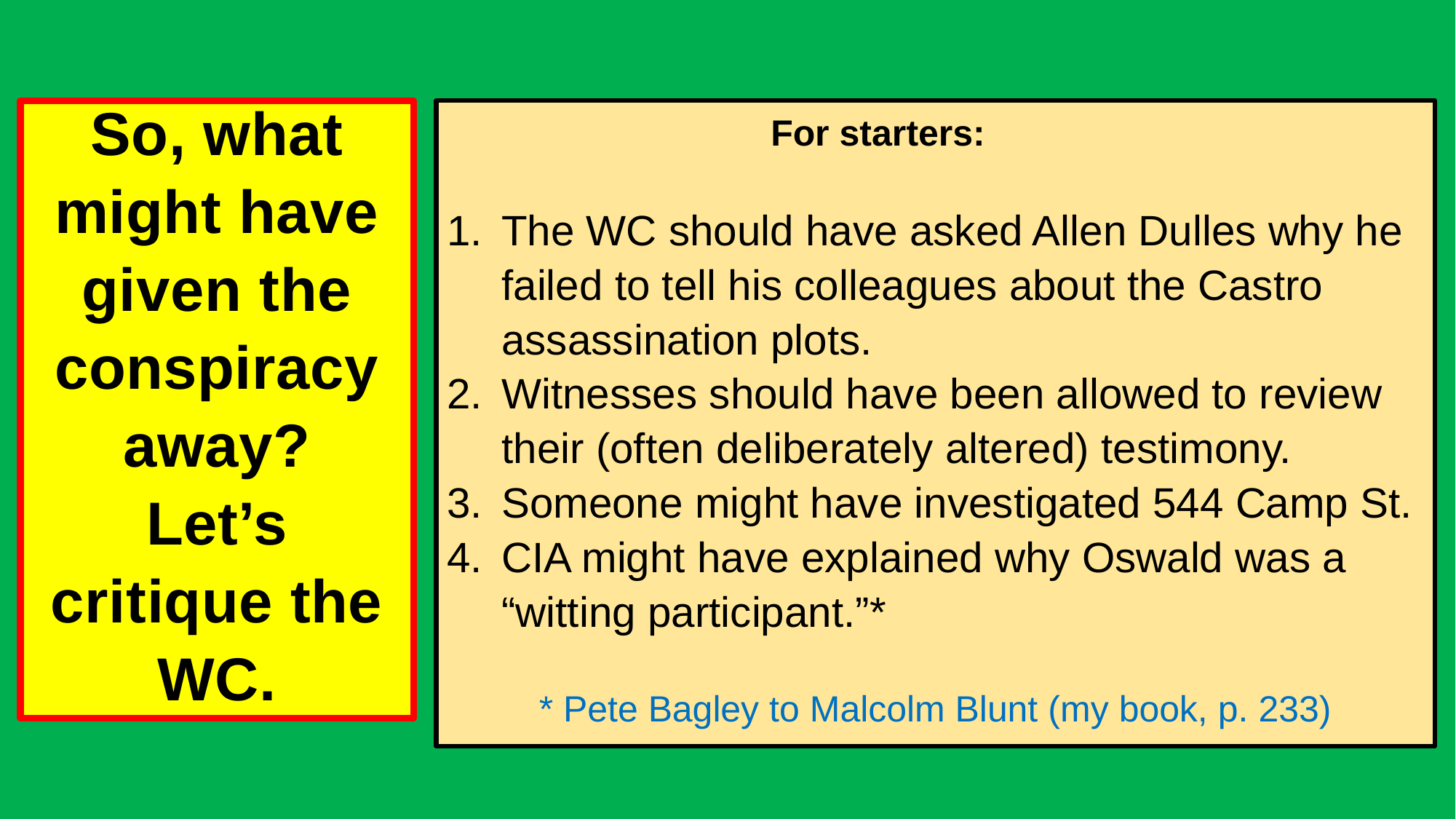

# So, what might have given the conspiracy away? Let’s critique the WC.
		     For starters:

The WC should have asked Allen Dulles why he failed to tell his colleagues about the Castro assassination plots.
Witnesses should have been allowed to review their (often deliberately altered) testimony.
Someone might have investigated 544 Camp St.
CIA might have explained why Oswald was a “witting participant.”*

* Pete Bagley to Malcolm Blunt (my book, p. 233)